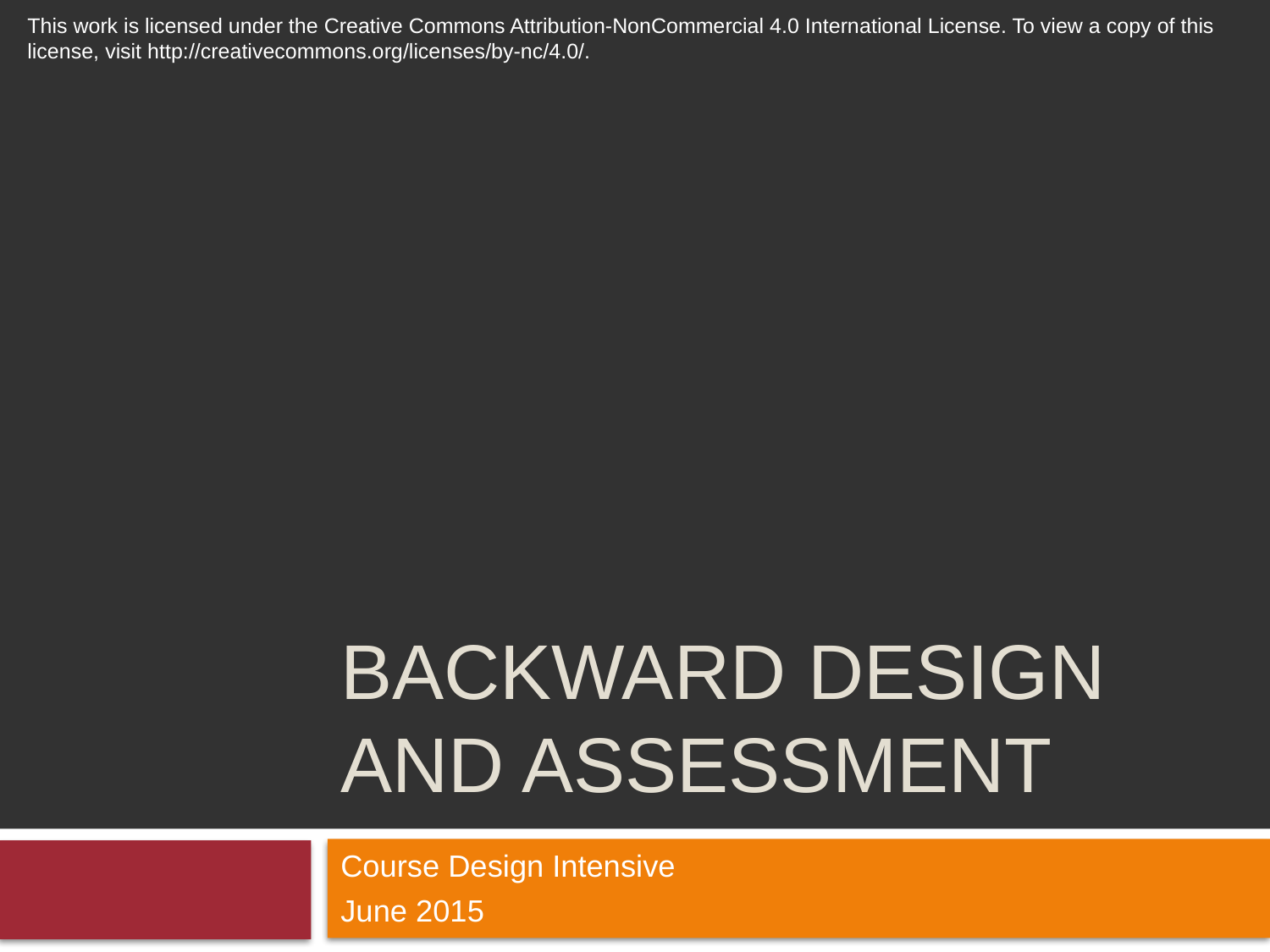

This work is licensed under the Creative Commons Attribution-NonCommercial 4.0 International License. To view a copy of this license, visit http://creativecommons.org/licenses/by-nc/4.0/.
# Backward Design and Assessment
Course Design Intensive
June 2015